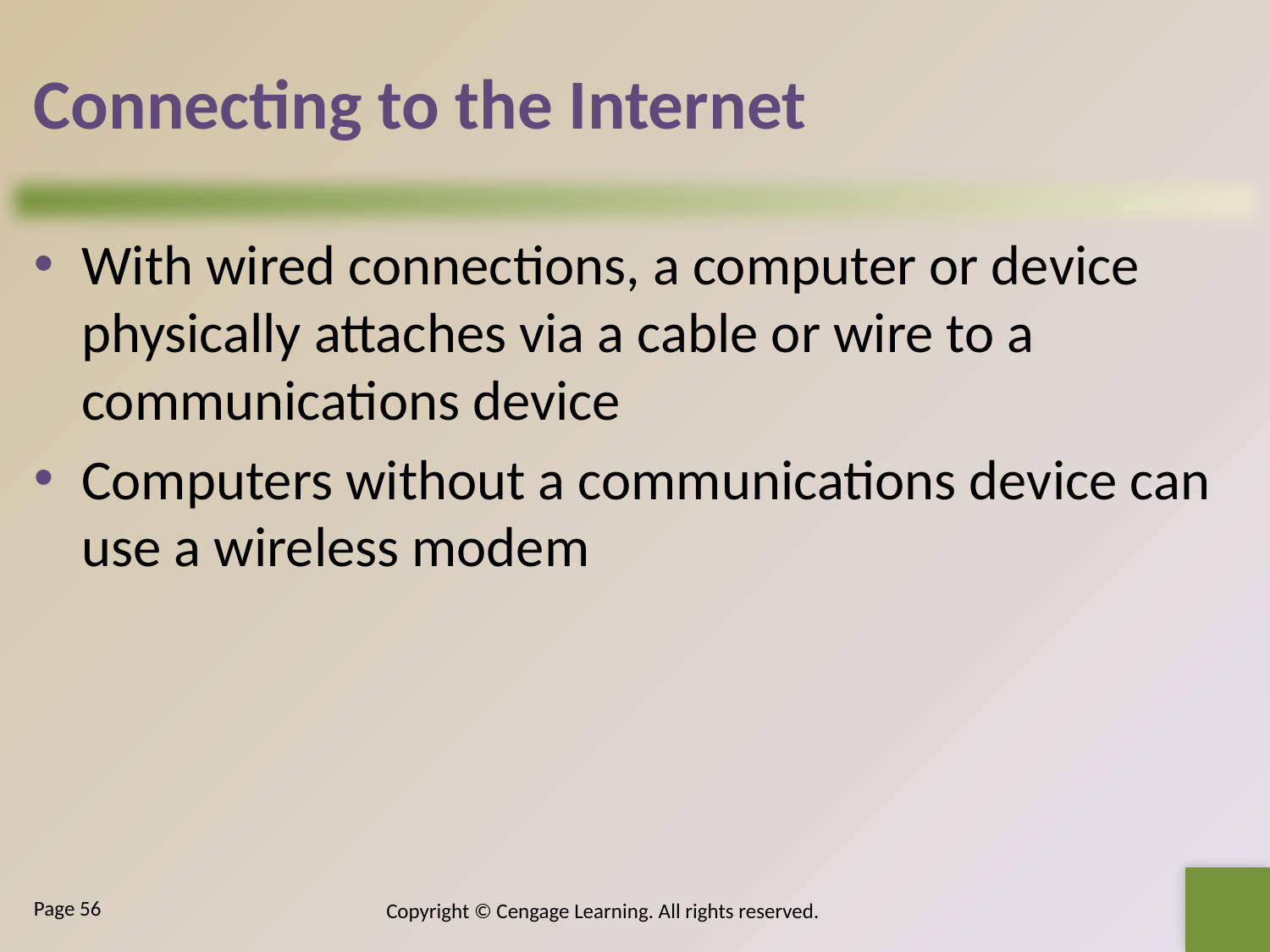

# Connecting to the Internet
With wired connections, a computer or device physically attaches via a cable or wire to a communications device
Computers without a communications device can use a wireless modem
Copyright © Cengage Learning. All rights reserved.
Page 56